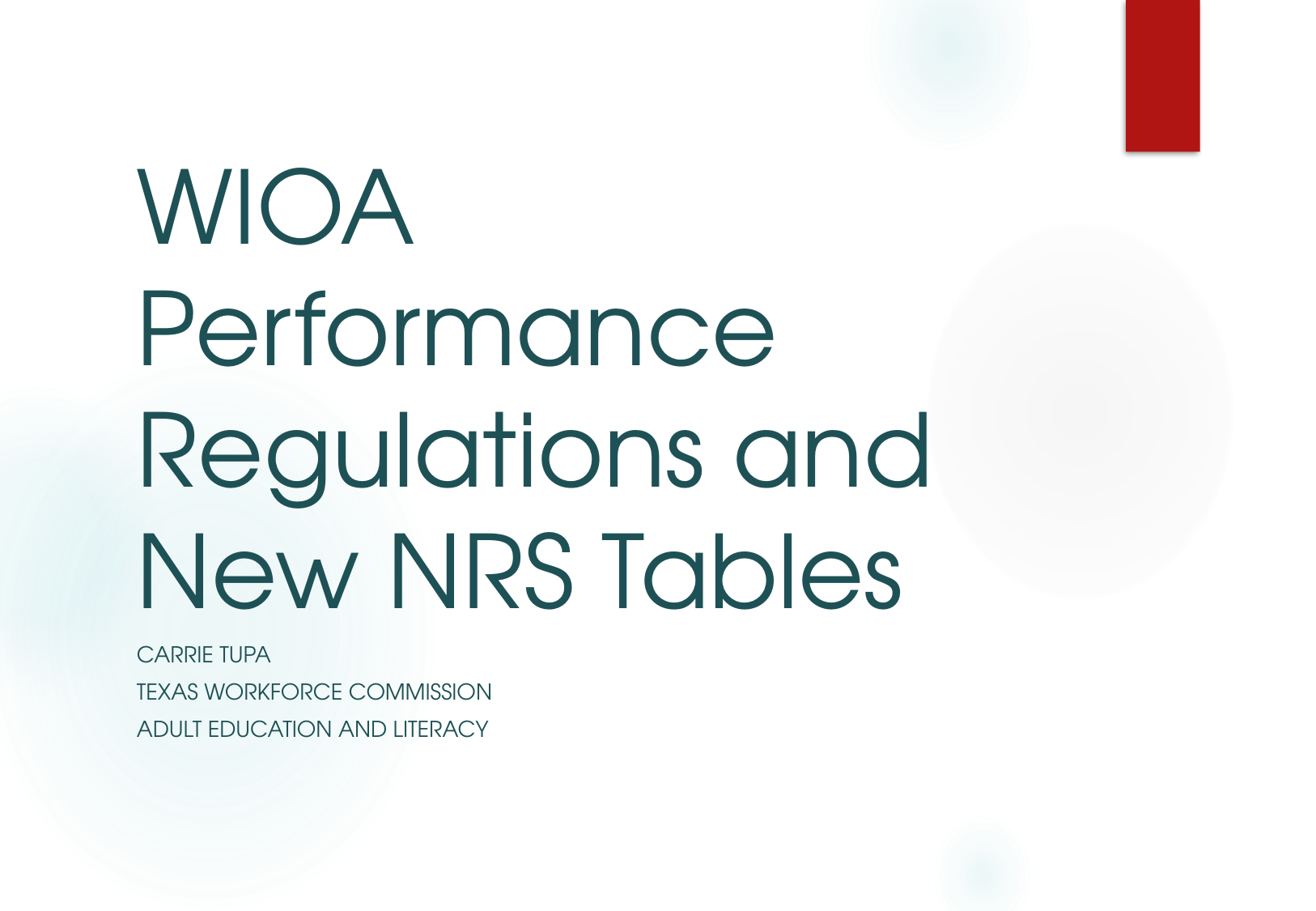

# WIOA Performance Regulations and New NRS Tables
Carrie Tupa
Texas Workforce Commission
Adult Education and Literacy